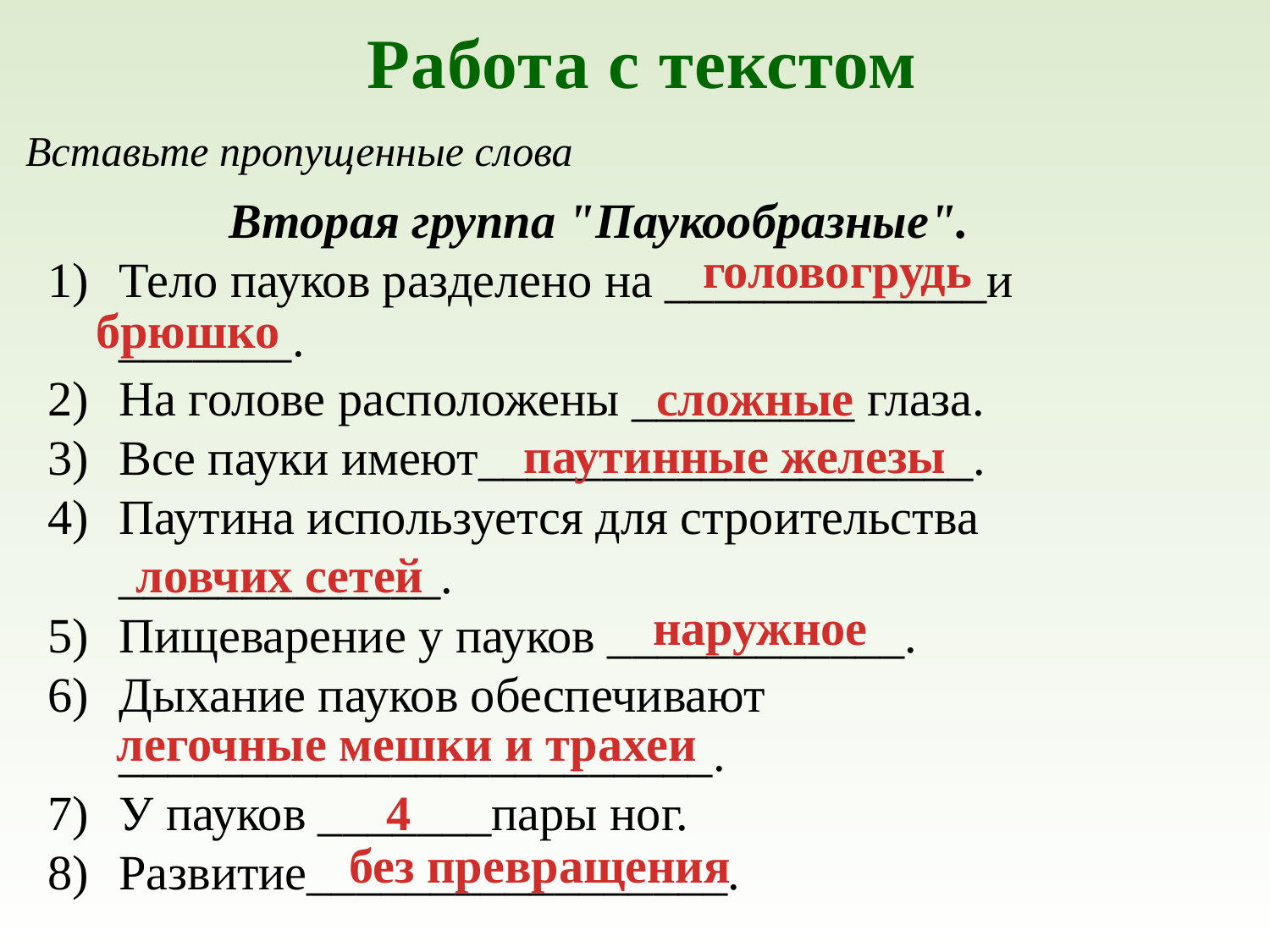

Работа с текстом
Вставьте пропущенные слова
Вторая группа "Паукообразные".
Тело пауков разделено на _____________и _______.
На голове расположены _________ глаза.
Все пауки имеют____________________.
Паутина используется для строительства _____________.
Пищеварение у пауков ____________.
Дыхание пауков обеспечивают ________________________.
У пауков _______пары ног.
Развитие_________________.
головогрудь
брюшко
сложные
паутинные железы
ловчих сетей
наружное
легочные мешки и трахеи
4
без превращения